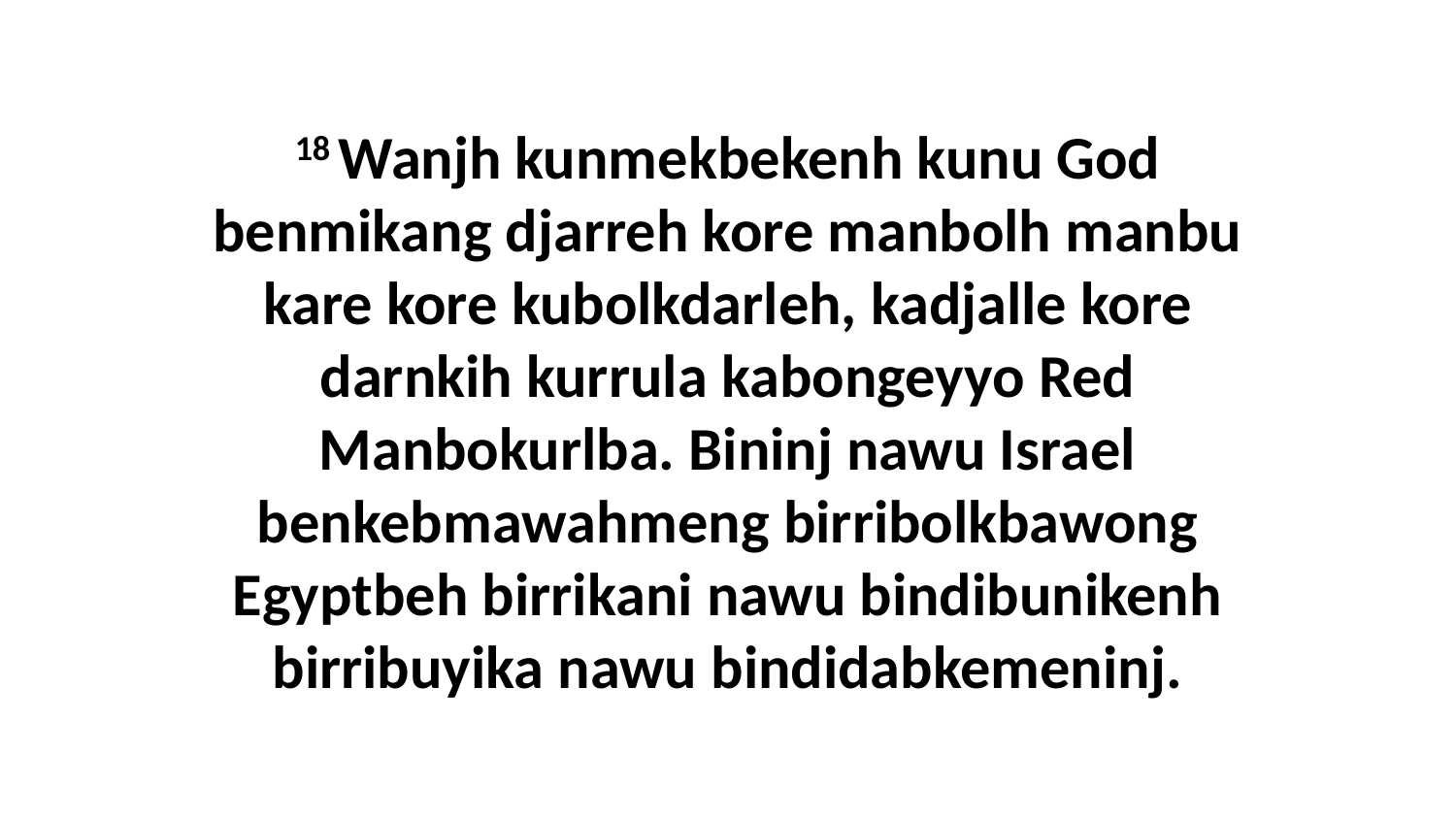

18 Wanjh kunmekbekenh kunu God benmikang djarreh kore manbolh manbu kare kore kubolkdarleh, kadjalle kore darnkih kurrula kabongeyyo Red Manbokurlba. Bininj nawu Israel benkebmawahmeng birribolkbawong Egyptbeh birrikani nawu bindibunikenh birribuyika nawu bindidabkemeninj.